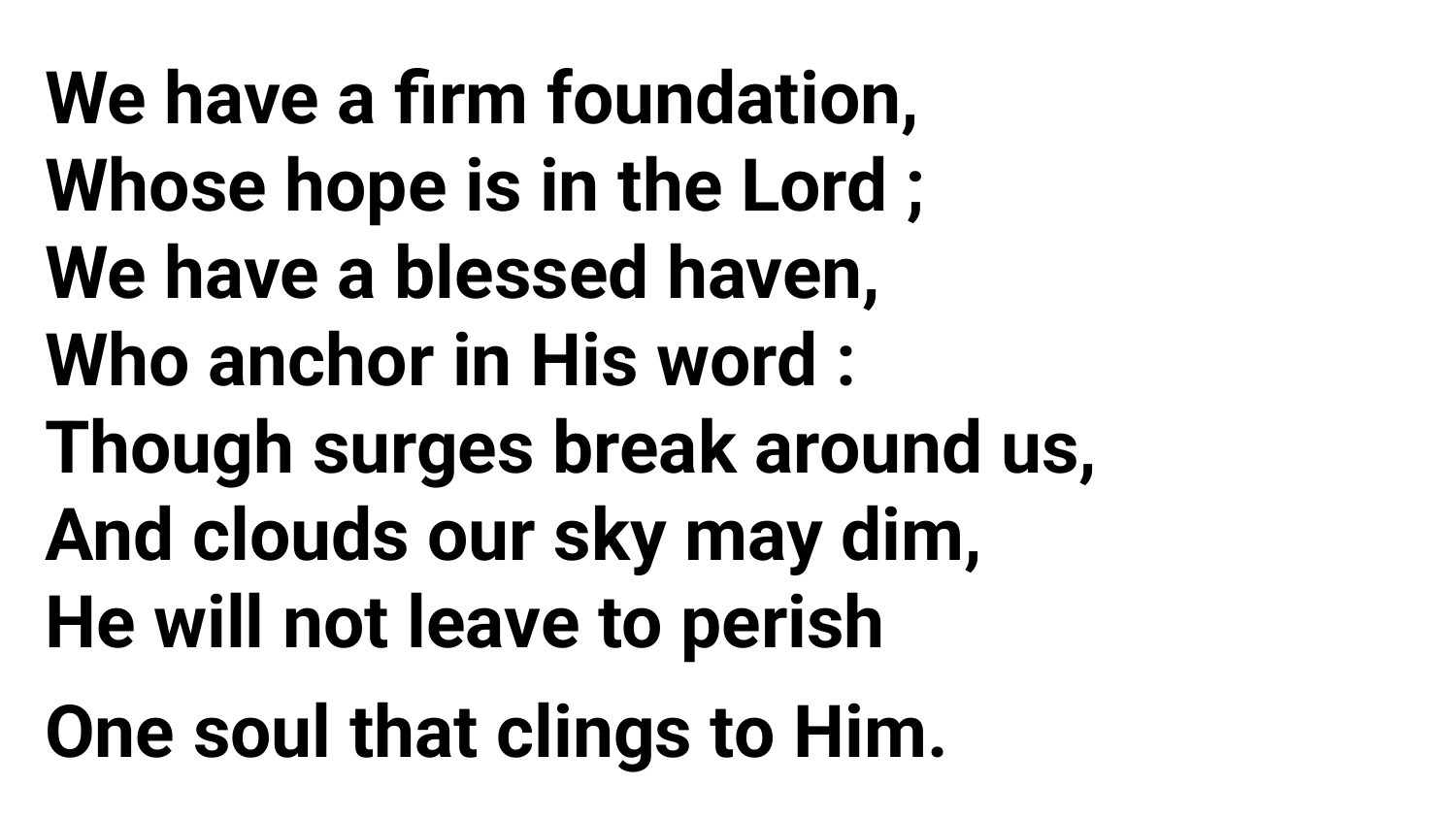

We have a firm foundation,
Whose hope is in the Lord ;
We have a blessed haven,
Who anchor in His word :
Though surges break around us,
And clouds our sky may dim,
He will not leave to perish
One soul that clings to Him.